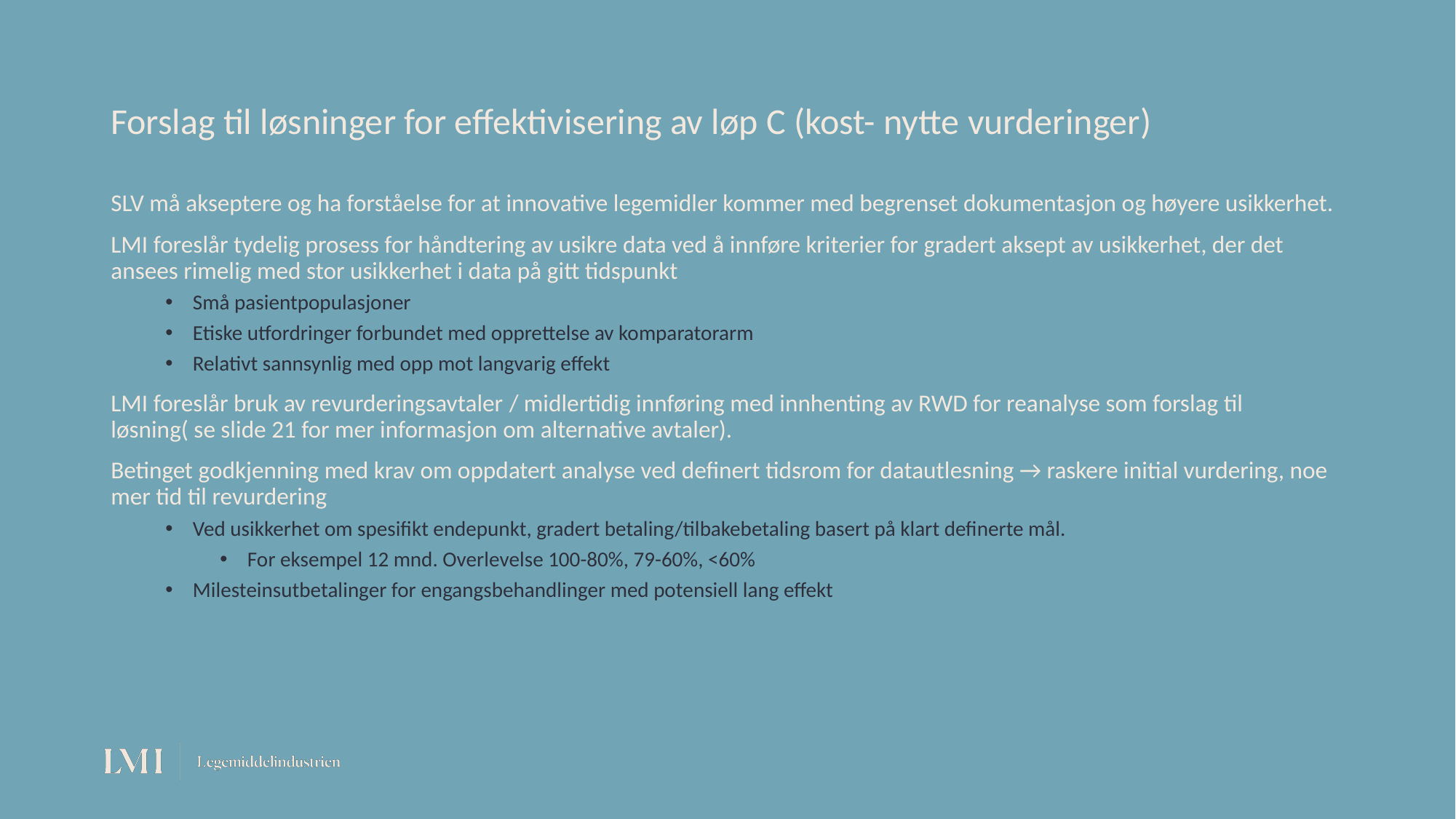

# Forslag til løsninger for effektivisering av løp C (kost- nytte vurderinger)
SLV må akseptere og ha forståelse for at innovative legemidler kommer med begrenset dokumentasjon og høyere usikkerhet.
LMI foreslår tydelig prosess for håndtering av usikre data ved å innføre kriterier for gradert aksept av usikkerhet, der det ansees rimelig med stor usikkerhet i data på gitt tidspunkt
Små pasientpopulasjoner
Etiske utfordringer forbundet med opprettelse av komparatorarm
Relativt sannsynlig med opp mot langvarig effekt
LMI foreslår bruk av revurderingsavtaler / midlertidig innføring med innhenting av RWD for reanalyse som forslag til løsning( se slide 21 for mer informasjon om alternative avtaler).
Betinget godkjenning med krav om oppdatert analyse ved definert tidsrom for datautlesning → raskere initial vurdering, noe mer tid til revurdering
Ved usikkerhet om spesifikt endepunkt, gradert betaling/tilbakebetaling basert på klart definerte mål.
For eksempel 12 mnd. Overlevelse 100-80%, 79-60%, <60%
Milesteinsutbetalinger for engangsbehandlinger med potensiell lang effekt